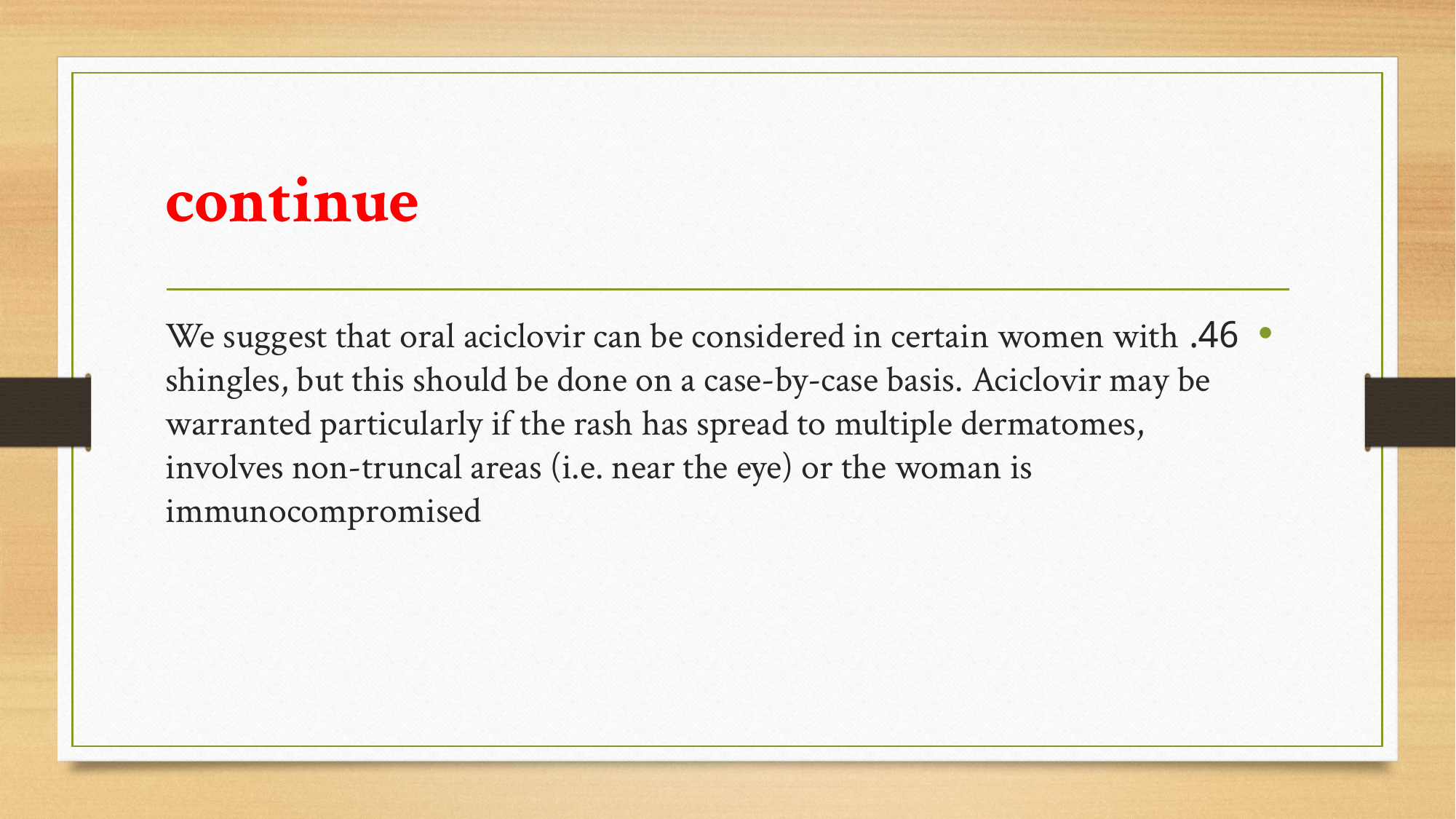

# continue
46. We suggest that oral aciclovir can be considered in certain women with shingles, but this should be done on a case-by-case basis. Aciclovir may be warranted particularly if the rash has spread to multiple dermatomes, involves non-truncal areas (i.e. near the eye) or the woman is immunocompromised